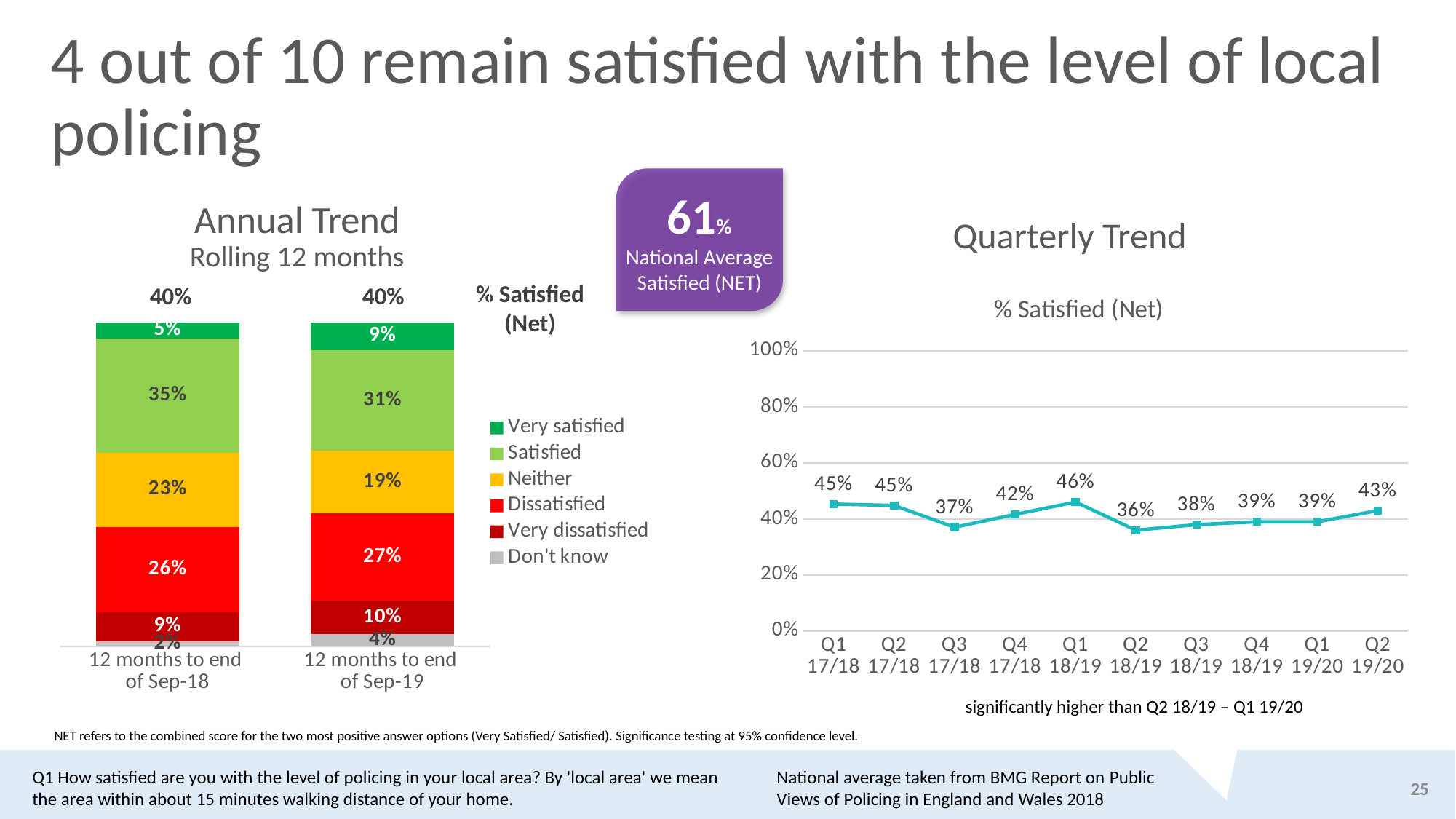

# 4 out of 10 remain satisfied with the level of local policing
61%
National Average
Satisfied (NET)
Annual Trend
Rolling 12 months
Quarterly Trend

### Chart

| Category | Don't know | Very dissatisfied | Dissatisfied | Neither | Satisfied | Very satisfied |
|---|---|---|---|---|---|---|
| 12 months to end
of Sep-18 | 0.01610043703916125 | 0.08829222173420558 | 0.2633818346015863 | 0.22914900575466218 | 0.35165298075273965 | 0.05142352011767362 |
| 12 months to end
of Sep-19 | 0.03655823664307531 | 0.10322311549663109 | 0.2703122806139711 | 0.1918459342308595 | 0.3098329400460272 | 0.08822749296946146 |
% Satisfied
(Net)
| 40% | 40% |
| --- | --- |

### Chart:

| Category | % Satisfied (Net) |
|---|---|
| Q1
17/18 | 0.453304996075317 |
| Q2
17/18 | 0.448435762411941 |
| Q3
17/18 | 0.370531302584776 |
| Q4
17/18 | 0.41653095590753 |
| Q1
18/19 | 0.460485285828968 |
| Q2
18/19 | 0.36 |
| Q3
18/19 | 0.38 |
| Q4
18/19 | 0.39 |
| Q1
19/20 | 0.39 |
| Q2
19/20 | 0.43 |
significantly higher than Q2 18/19 – Q1 19/20
NET refers to the combined score for the two most positive answer options (Very Satisfied/ Satisfied). Significance testing at 95% confidence level.
National average taken from BMG Report on Public Views of Policing in England and Wales 2018
Q1 How satisfied are you with the level of policing in your local area? By 'local area' we mean the area within about 15 minutes walking distance of your home.
25